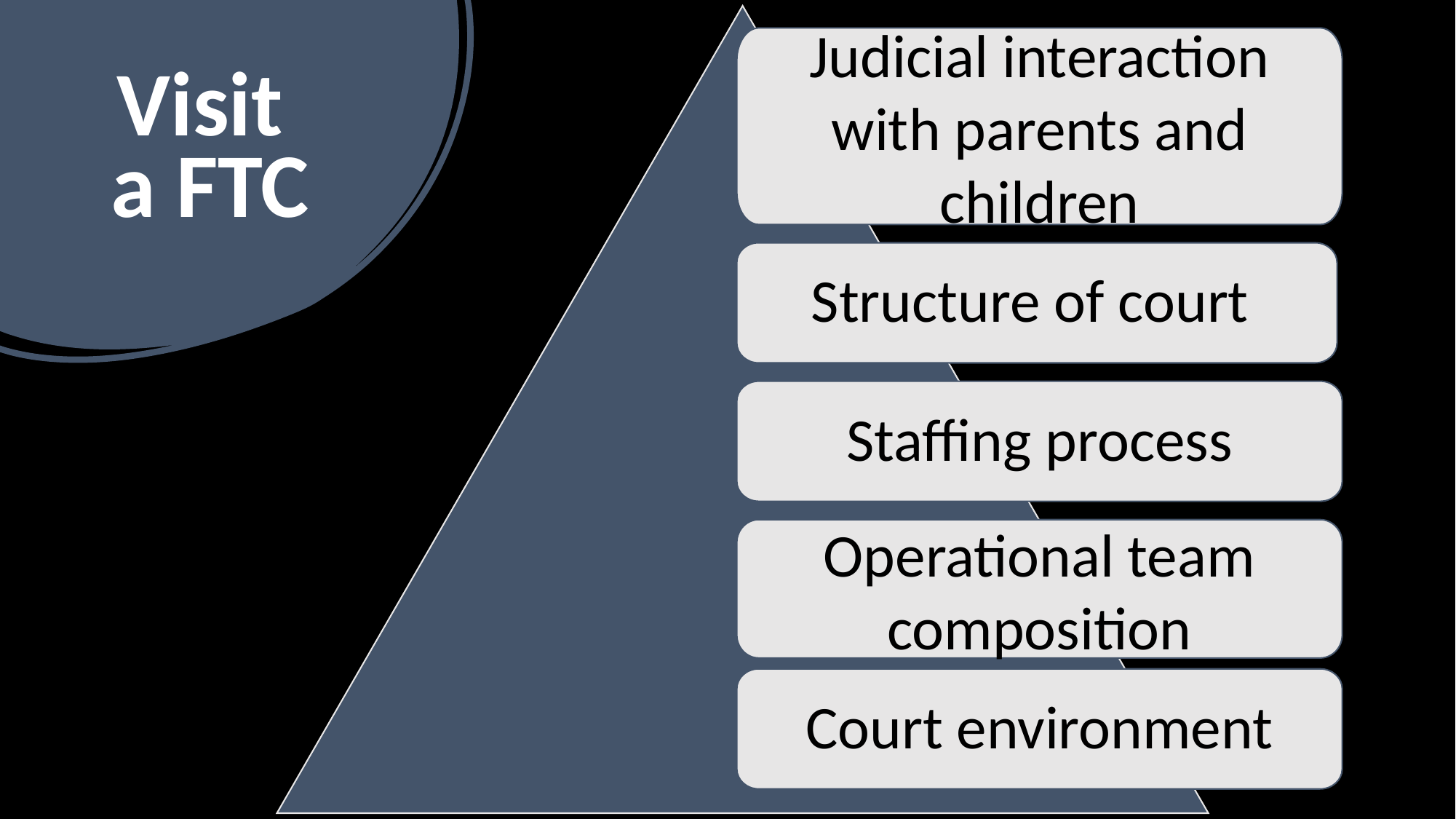

Judicial interaction with parents and children
# Visit a FTC
Structure of court
Staffing process
Operational team composition
Court environment